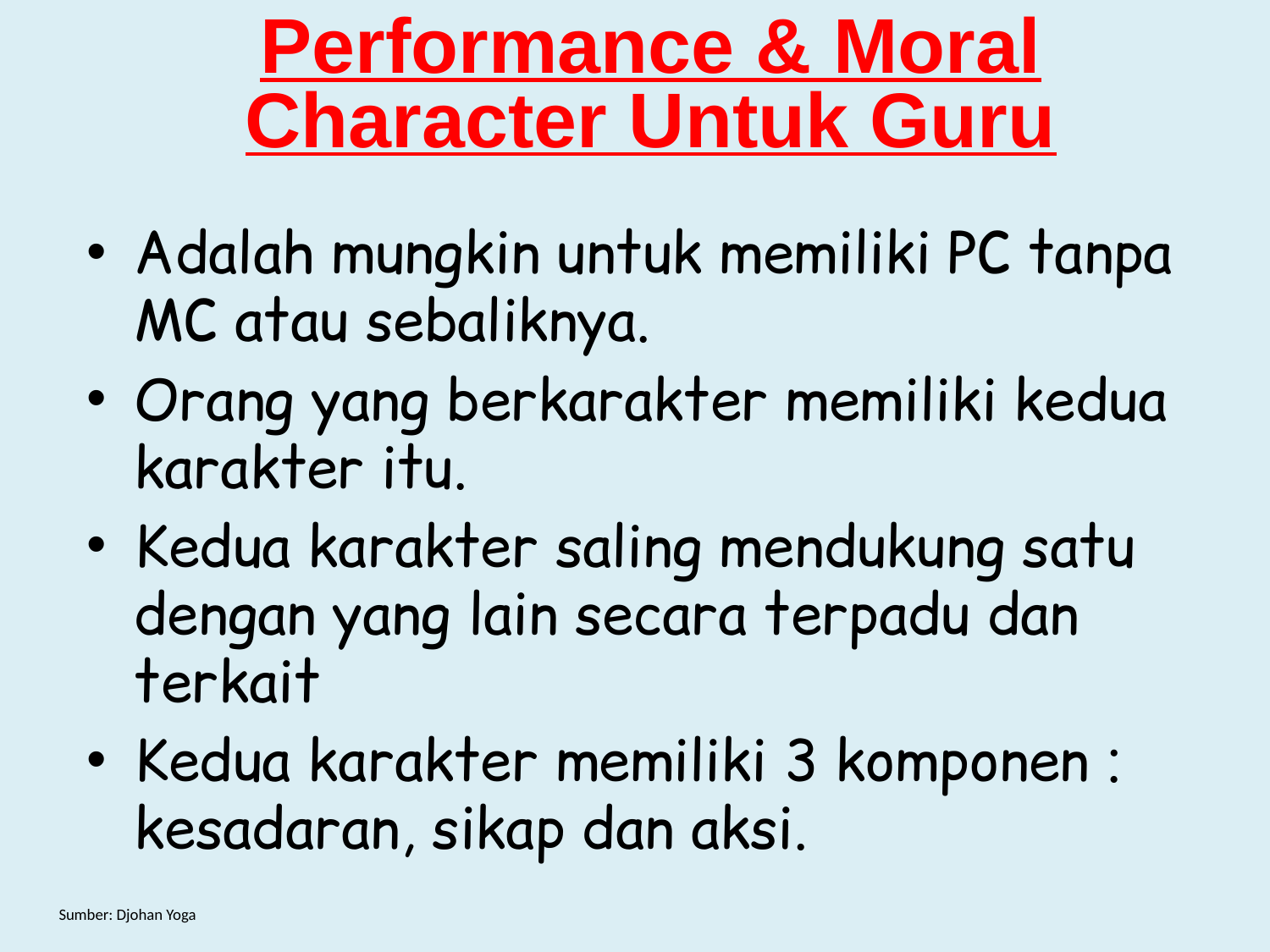

# Performance & Moral Character Untuk Guru
Adalah mungkin untuk memiliki PC tanpa MC atau sebaliknya.
Orang yang berkarakter memiliki kedua karakter itu.
Kedua karakter saling mendukung satu dengan yang lain secara terpadu dan terkait
Kedua karakter memiliki 3 komponen : kesadaran, sikap dan aksi.
Sumber: Djohan Yoga